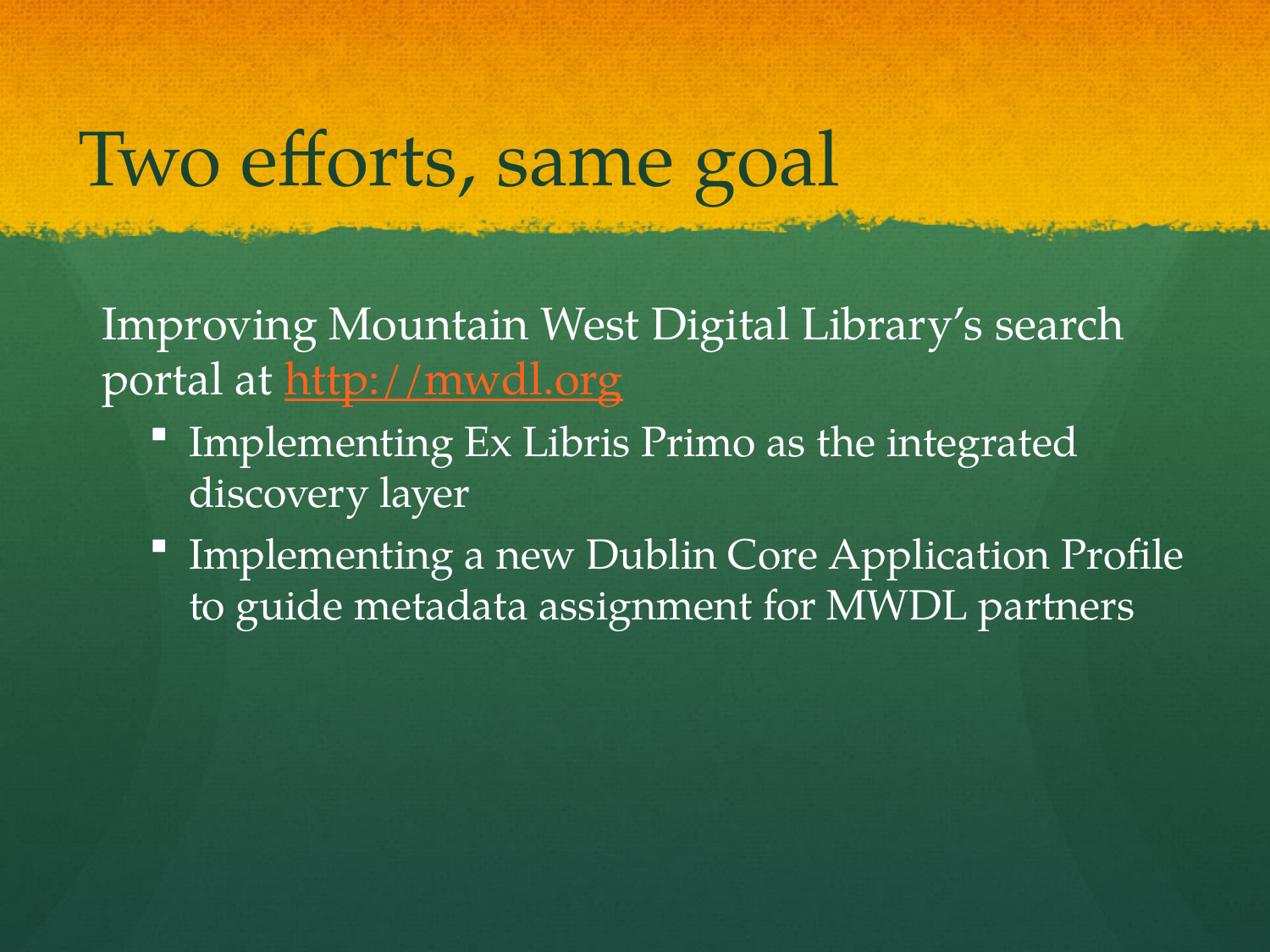

Two efforts, same goal
Improving Mountain West Digital Library’s search portal at http://mwdl.org
Implementing Ex Libris Primo as the integrated discovery layer
Implementing a new Dublin Core Application Profile to guide metadata assignment for MWDL partners